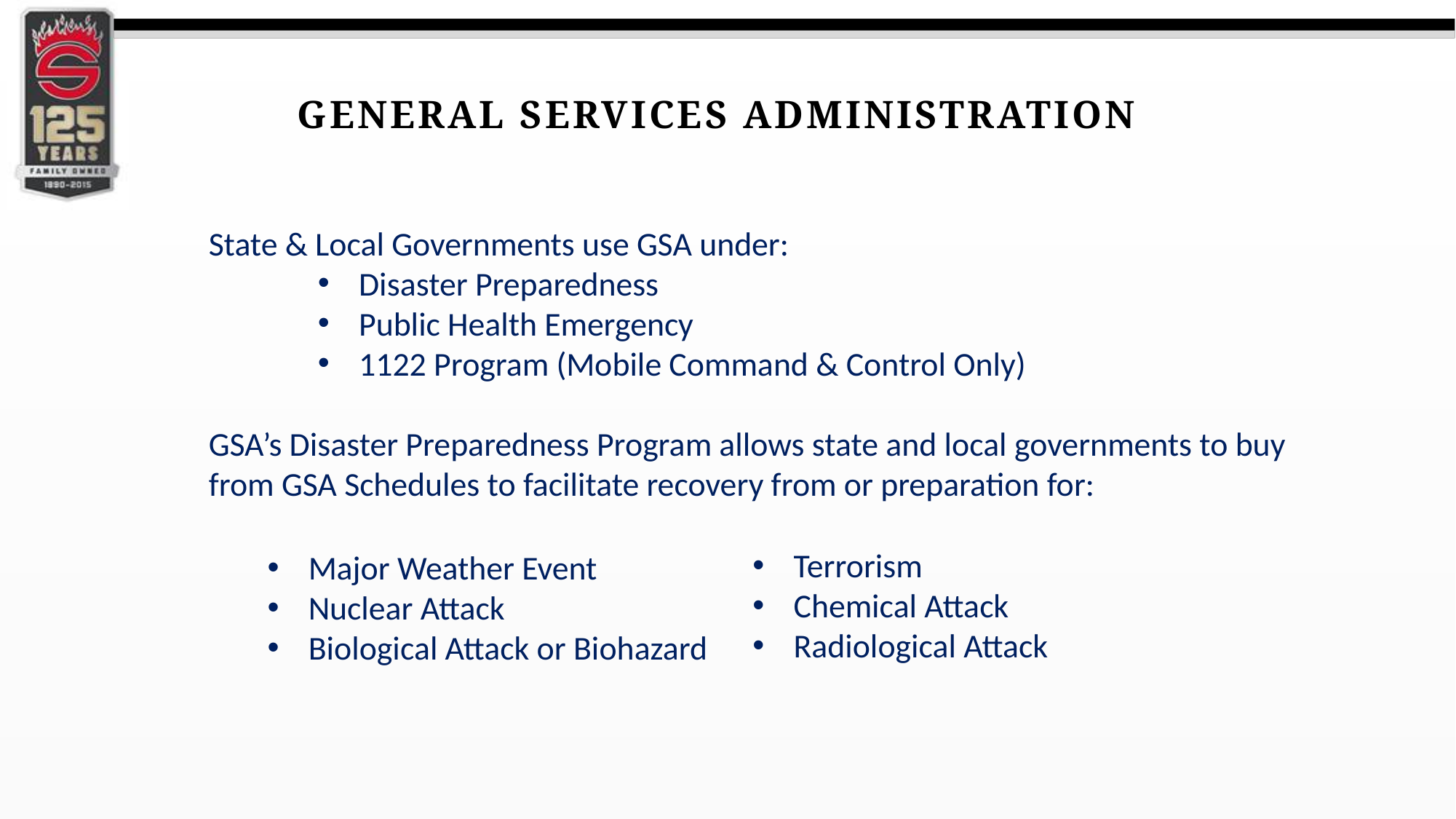

General Services Administration

State & Local Governments use GSA under:
Disaster Preparedness
Public Health Emergency
1122 Program (Mobile Command & Control Only)

GSA’s Disaster Preparedness Program allows state and local governments to buy from GSA Schedules to facilitate recovery from or preparation for:

Terrorism
Chemical Attack
Radiological Attack

Major Weather Event
Nuclear Attack
Biological Attack or Biohazard